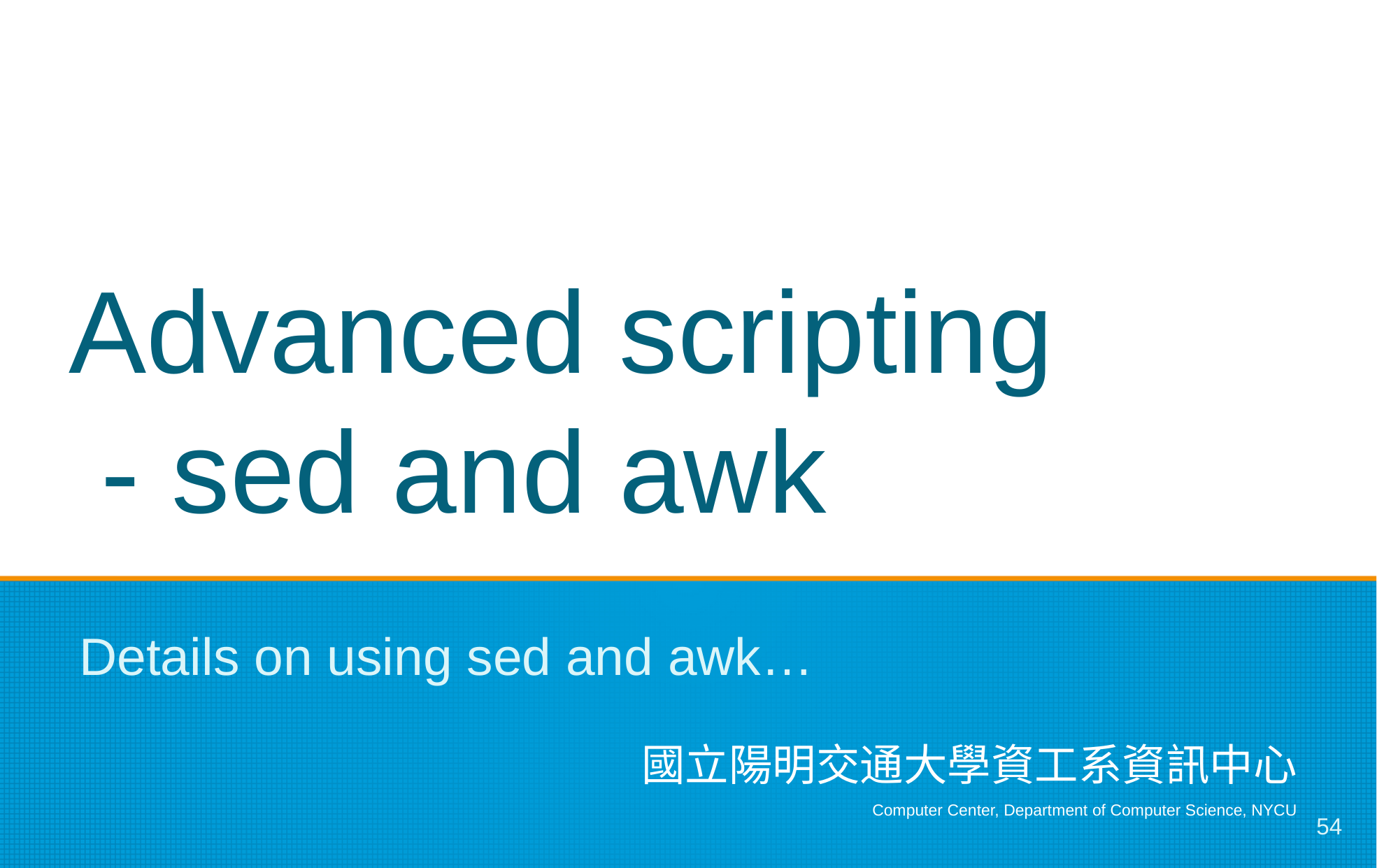

# Advanced scripting - sed and awk
Details on using sed and awk…

54